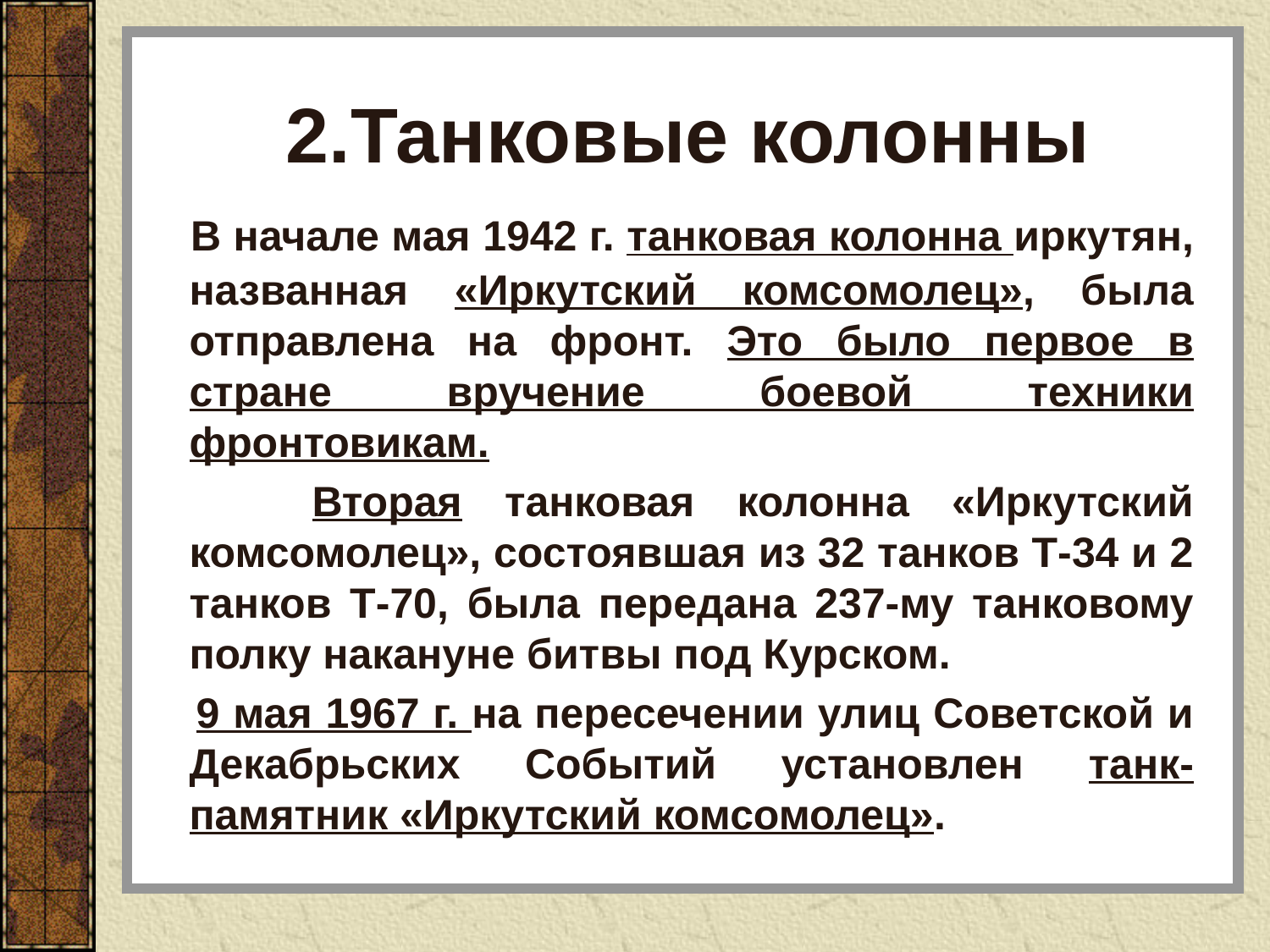

# 2.Танковые колонны
   В начале мая 1942 г. танковая колонна иркутян, названная «Иркутский комсомолец», была отправлена на фронт. Это было первое в стране вручение боевой техники фронтовикам.
    Вторая танковая колонна «Иркутский комсомолец», состоявшая из 32 танков Т-34 и 2 танков Т-70, была передана 237-му танковому полку накануне битвы под Курском.
    9 мая 1967 г. на пересечении улиц Советской и Декабрьских Событий установлен танк-памятник «Иркутский комсомолец».